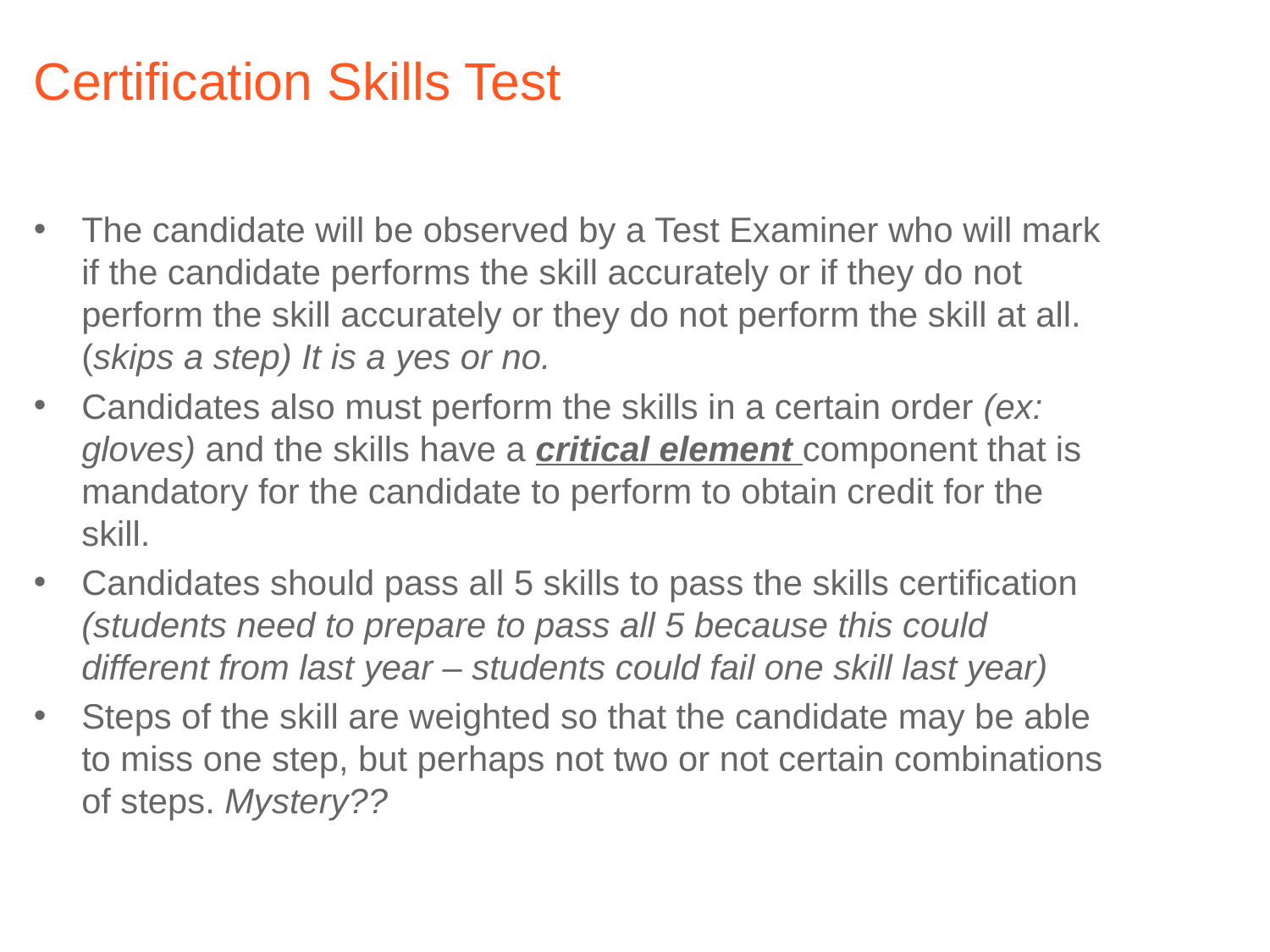

# Certification Skills Test
The candidate will be observed by a Test Examiner who will mark if the candidate performs the skill accurately or if they do not perform the skill accurately or they do not perform the skill at all. (skips a step) It is a yes or no.
Candidates also must perform the skills in a certain order (ex: gloves) and the skills have a critical element component that is mandatory for the candidate to perform to obtain credit for the skill.
Candidates should pass all 5 skills to pass the skills certification (students need to prepare to pass all 5 because this could different from last year – students could fail one skill last year)
Steps of the skill are weighted so that the candidate may be able to miss one step, but perhaps not two or not certain combinations of steps. Mystery??